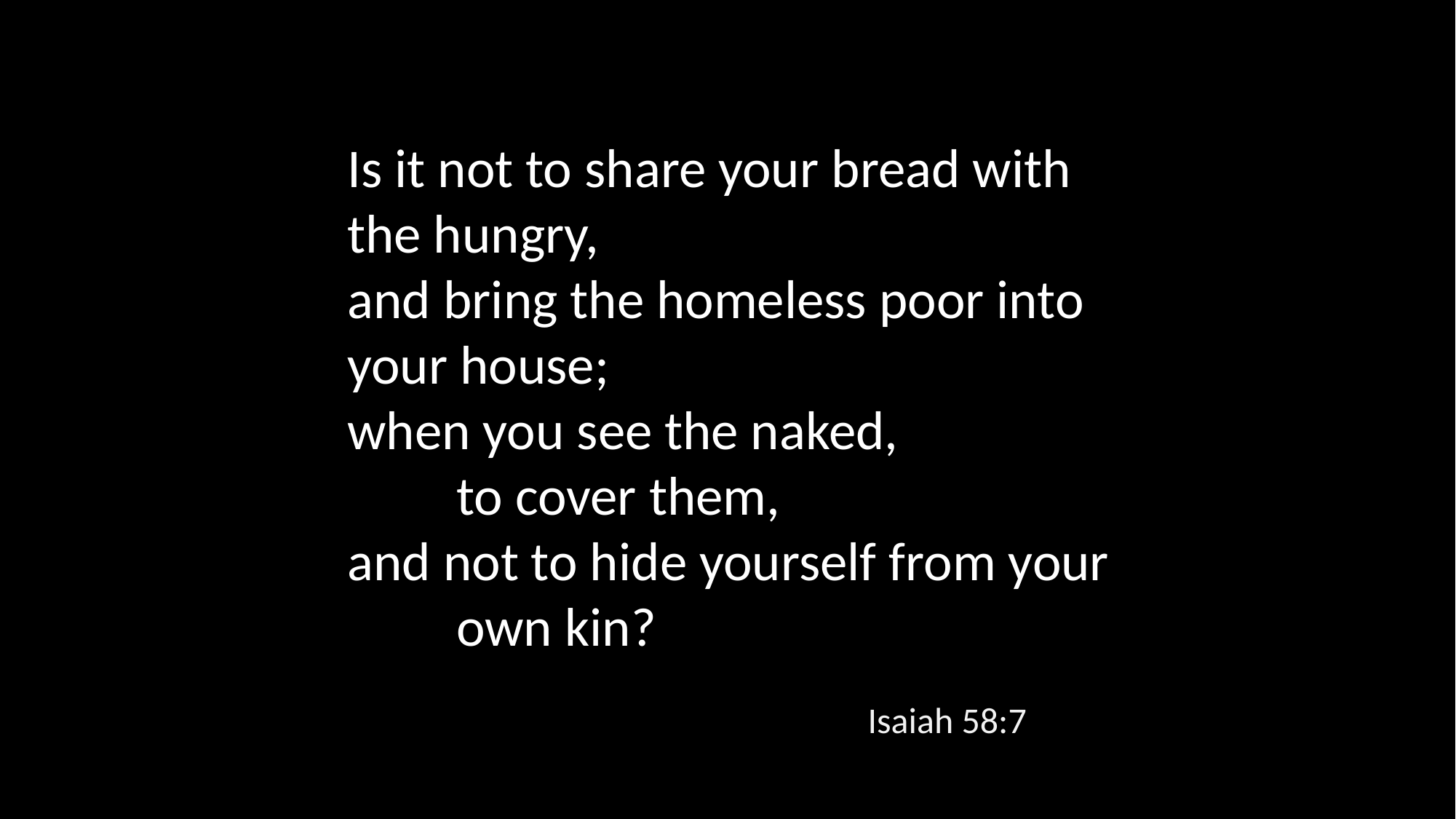

Is it not to share your bread with 	the hungry,
and bring the homeless poor into 	your house;
when you see the naked,
	to cover them,
and not to hide yourself from your 	own kin?
Isaiah 58:7